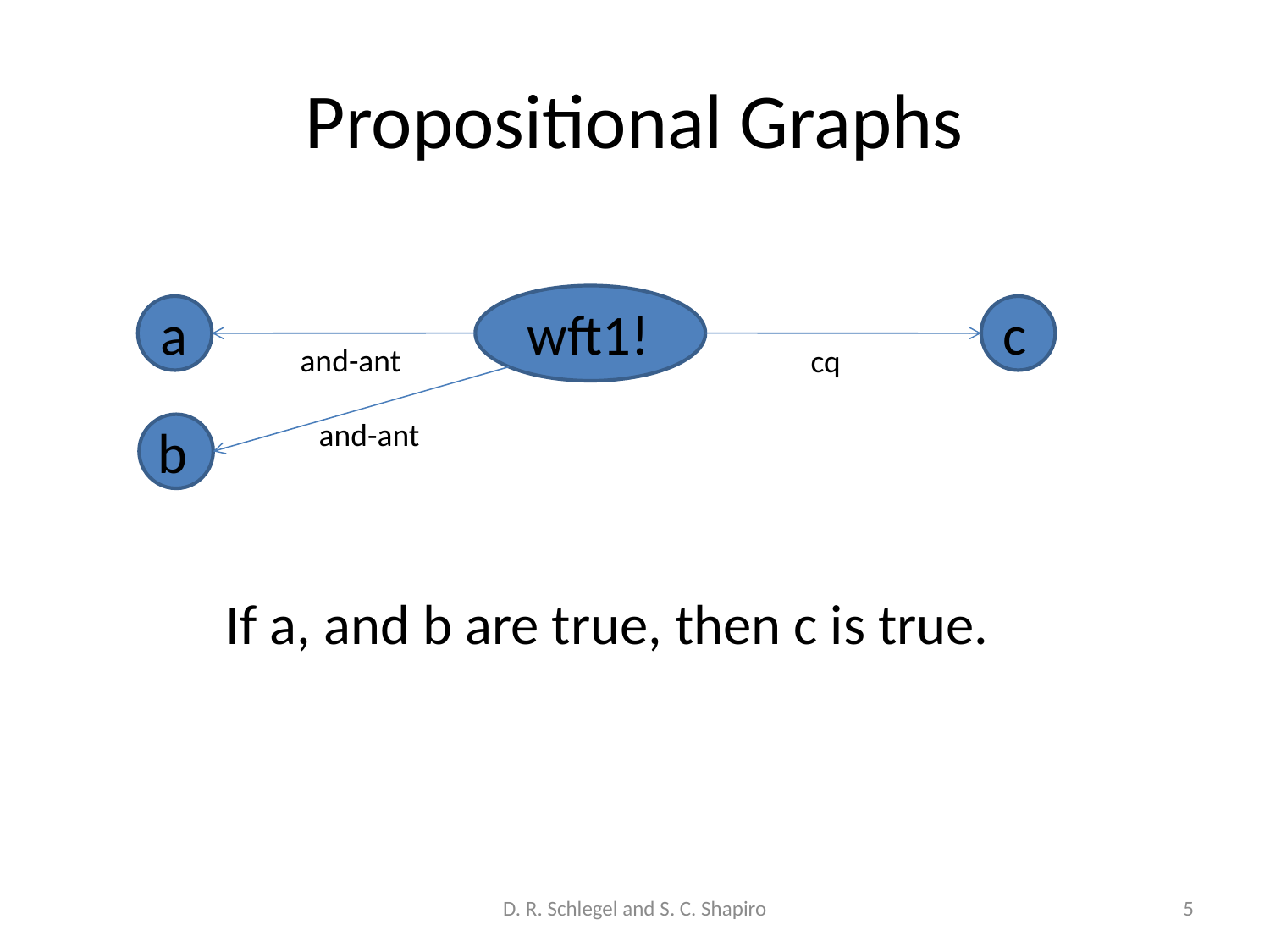

# Propositional Graphs

a
wft1!
c

and-ant
cq
and-ant
b

If a, and b are true, then c is true.
D. R. Schlegel and S. C. Shapiro
5